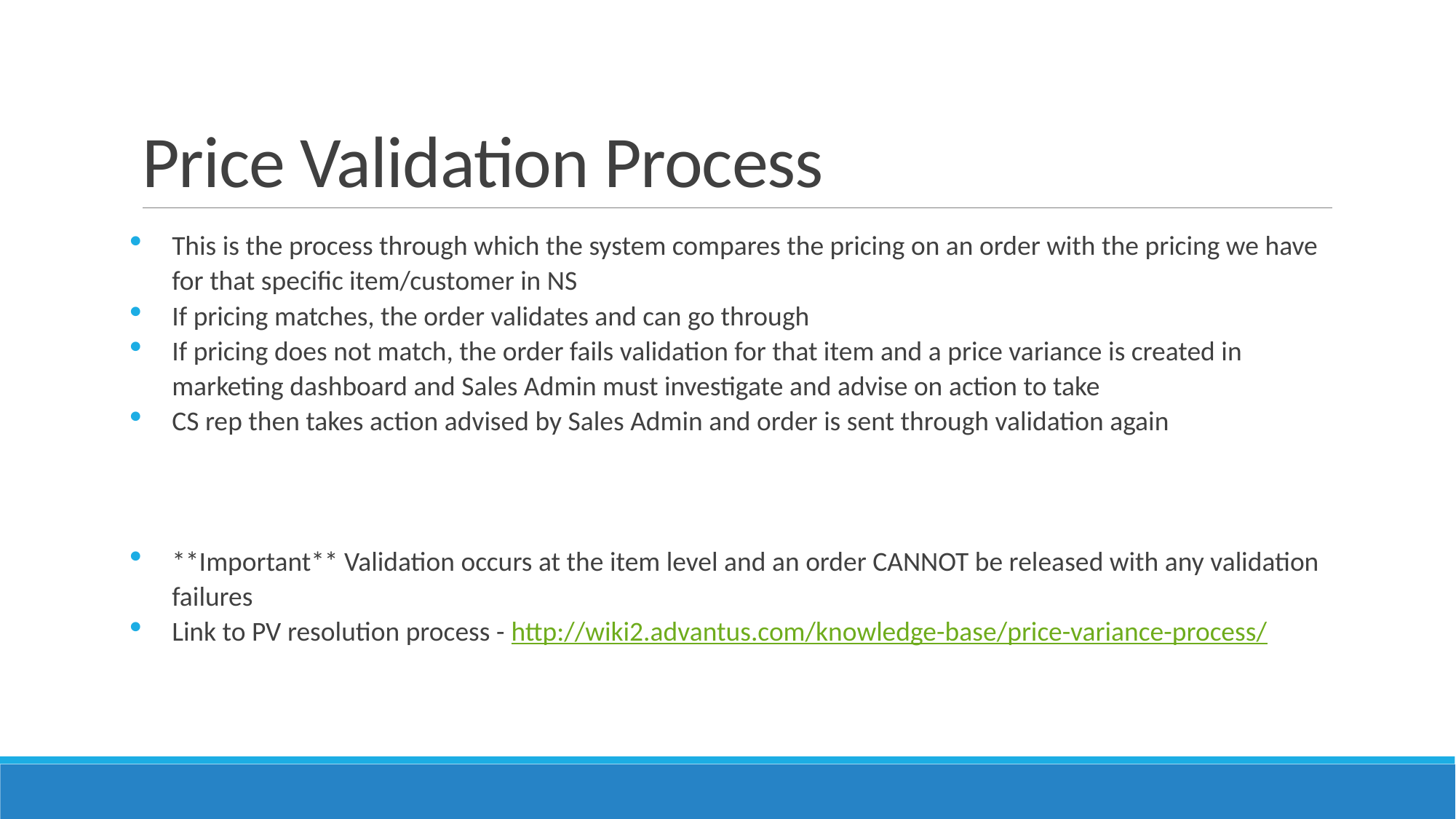

# Price Validation Process
This is the process through which the system compares the pricing on an order with the pricing we have for that specific item/customer in NS
If pricing matches, the order validates and can go through
If pricing does not match, the order fails validation for that item and a price variance is created in marketing dashboard and Sales Admin must investigate and advise on action to take
CS rep then takes action advised by Sales Admin and order is sent through validation again

**Important** Validation occurs at the item level and an order CANNOT be released with any validation failures
Link to PV resolution process - http://wiki2.advantus.com/knowledge-base/price-variance-process/